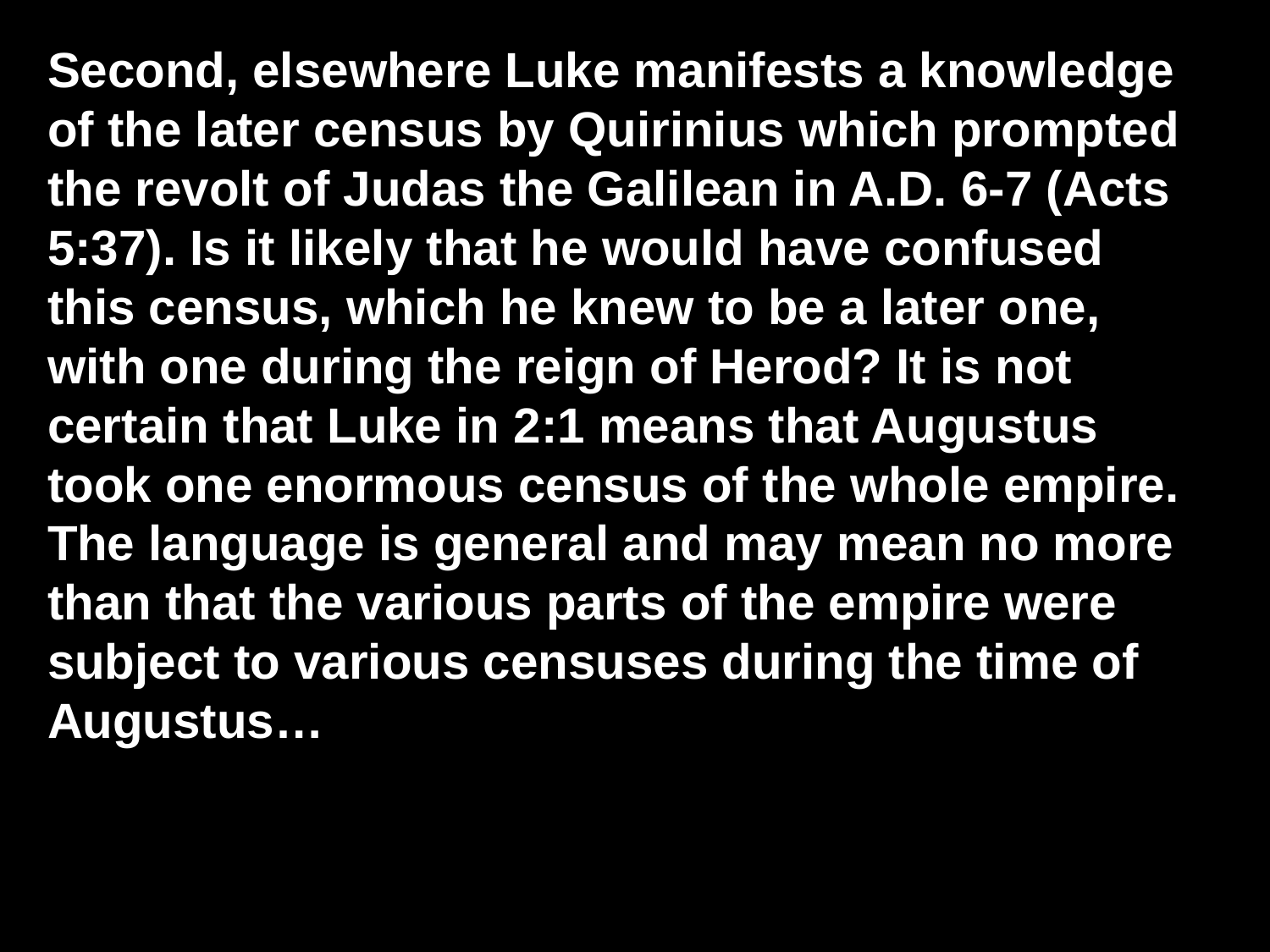

Second, elsewhere Luke manifests a knowledge of the later census by Quirinius which prompted the revolt of Judas the Galilean in A.D. 6-7 (Acts 5:37). Is it likely that he would have confused this census, which he knew to be a later one, with one during the reign of Herod? It is not certain that Luke in 2:1 means that Augustus took one enormous census of the whole empire. The language is general and may mean no more than that the various parts of the empire were subject to various censuses during the time of Augustus…